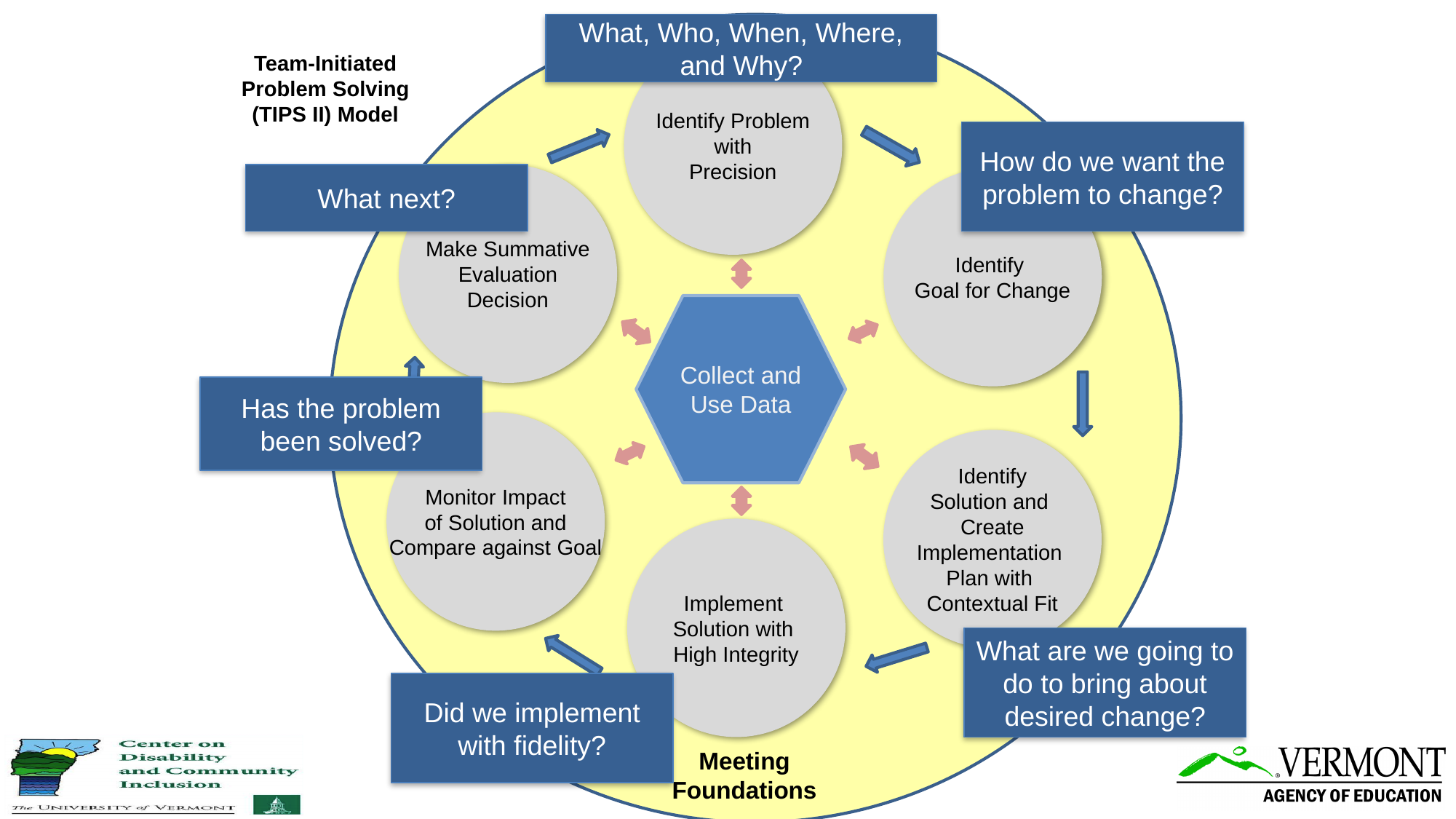

What, Who, When, Where, and Why?

Identify Problem
with
Precision
Team-Initiated Problem Solving (TIPS II) Model
How do we want the problem to change?

What next?
Make Summative
Evaluation
Decision
Identify
Goal for Change

Collect and Use Data

Has the problem been solved?

Monitor Impact
of Solution and
Compare against Goal
Identify
Solution and
Create
Implementation
Plan with
Contextual Fit

Implement
Solution with
High Integrity
What are we going to do to bring about desired change?

Did we implement with fidelity?
Meeting
Foundations